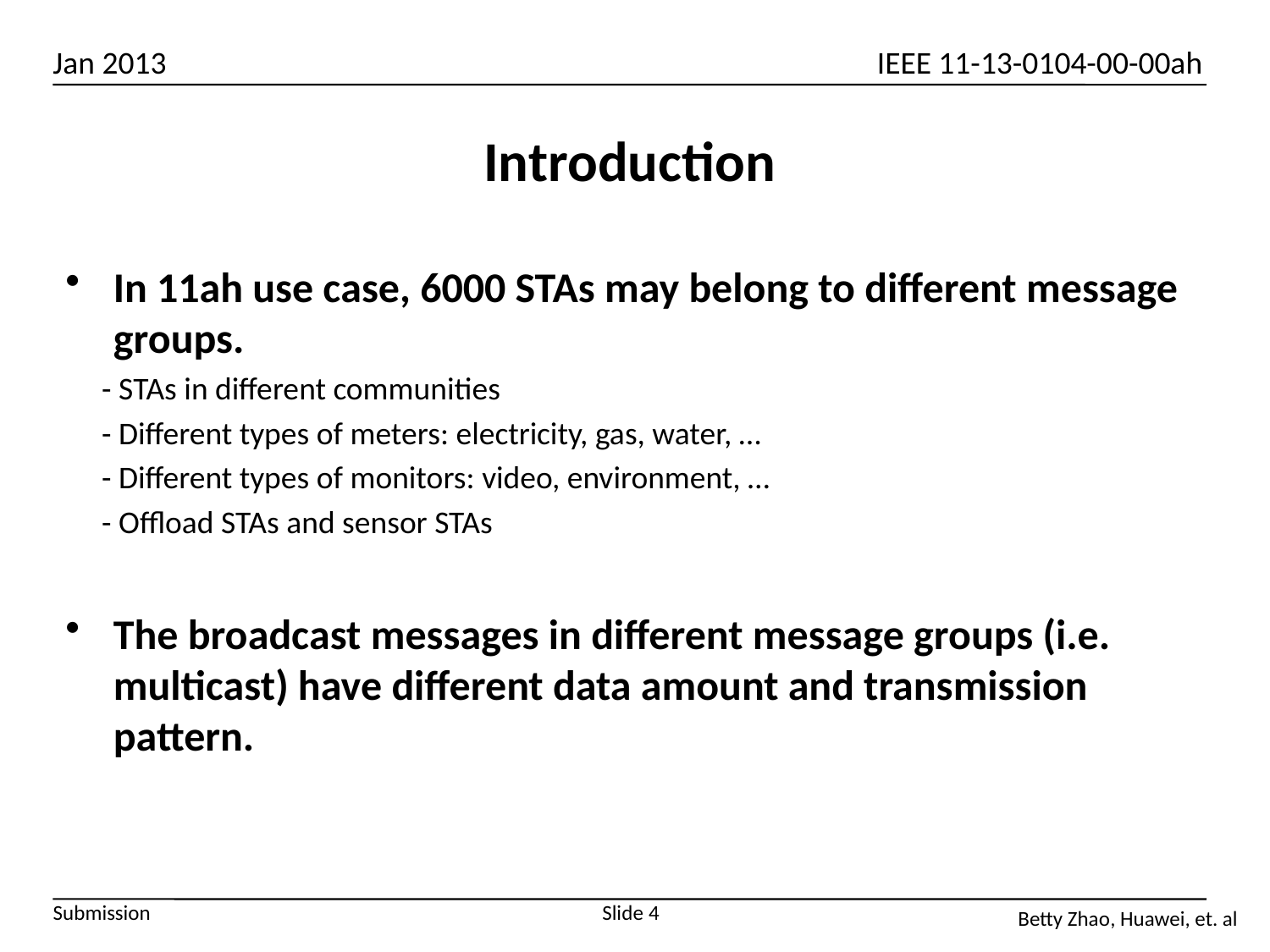

# Introduction
In 11ah use case, 6000 STAs may belong to different message groups.
     - STAs in different communities
     - Different types of meters: electricity, gas, water, …
     - Different types of monitors: video, environment, …
     - Offload STAs and sensor STAs

The broadcast messages in different message groups (i.e. multicast) have different data amount and transmission pattern.
Slide 4
Betty Zhao, Huawei, et. al